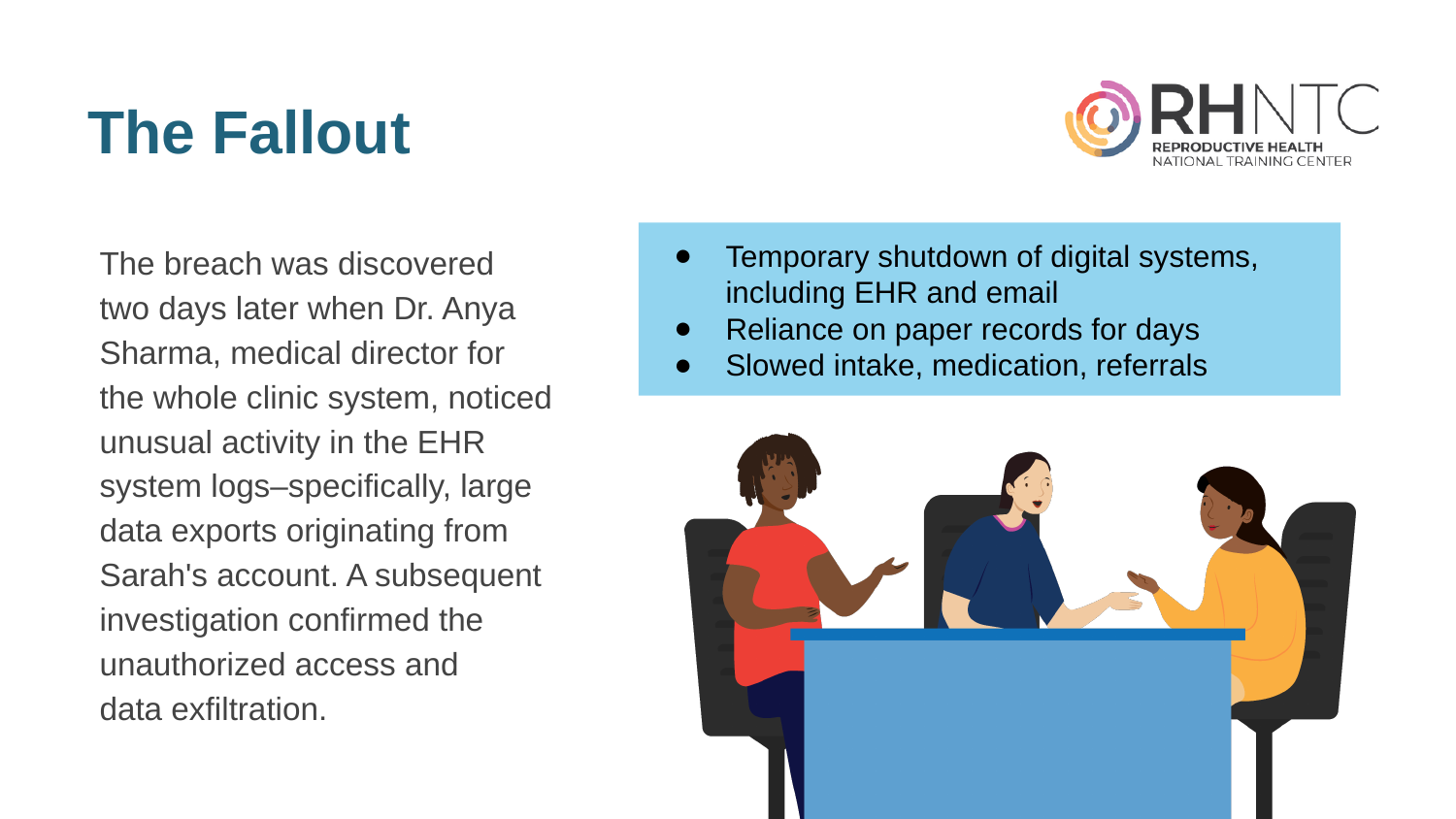

# The Fallout
The breach was discovered
two days later when Dr. Anya Sharma, medical director for
the whole clinic system, noticed unusual activity in the EHR system logs–specifically, large data exports originating from Sarah's account. A subsequent investigation confirmed the unauthorized access and
data exfiltration.
Temporary shutdown of digital systems,
including EHR and email
Reliance on paper records for days
Slowed intake, medication, referrals